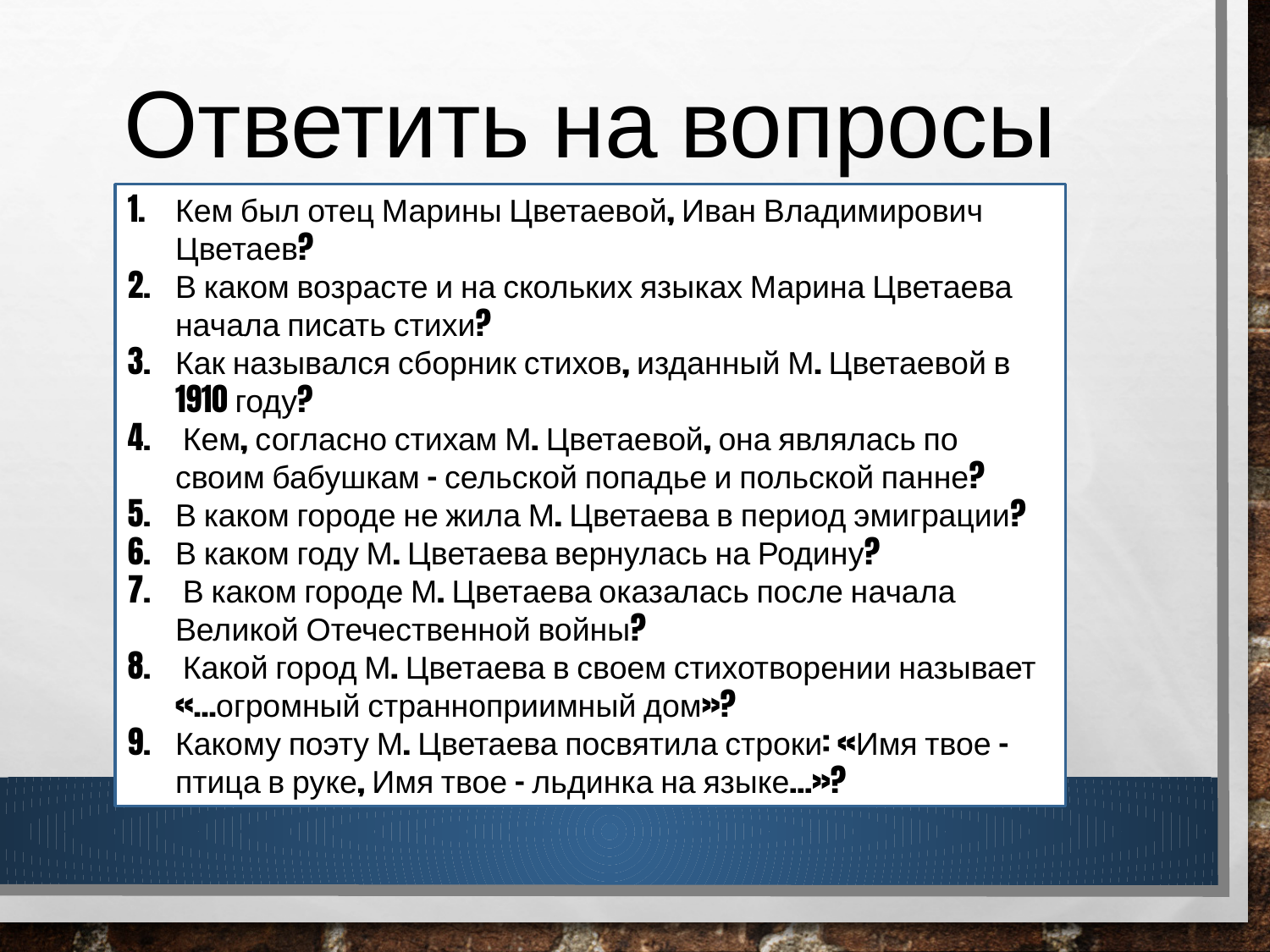

Ответить на вопросы
Кем был отец Марины Цветаевой, Иван Владимирович Цветаев?
В каком возрасте и на скольких языках Марина Цветаева начала писать стихи?
Как назывался сборник стихов, изданный М. Цветаевой в 1910 году?
 Кем, согласно стихам М. Цветаевой, она являлась по своим бабушкам – сельской попадье и польской панне?
В каком городе не жила М. Цветаева в период эмиграции?
В каком году М. Цветаева вернулась на Родину?
 В каком городе М. Цветаева оказалась после начала Великой Отечественной войны?
 Какой город М. Цветаева в своем стихотворении называет «…огромный странноприимный дом»?
Какому поэту М. Цветаева посвятила строки: «Имя твое – птица в руке, Имя твое – льдинка на языке…»?